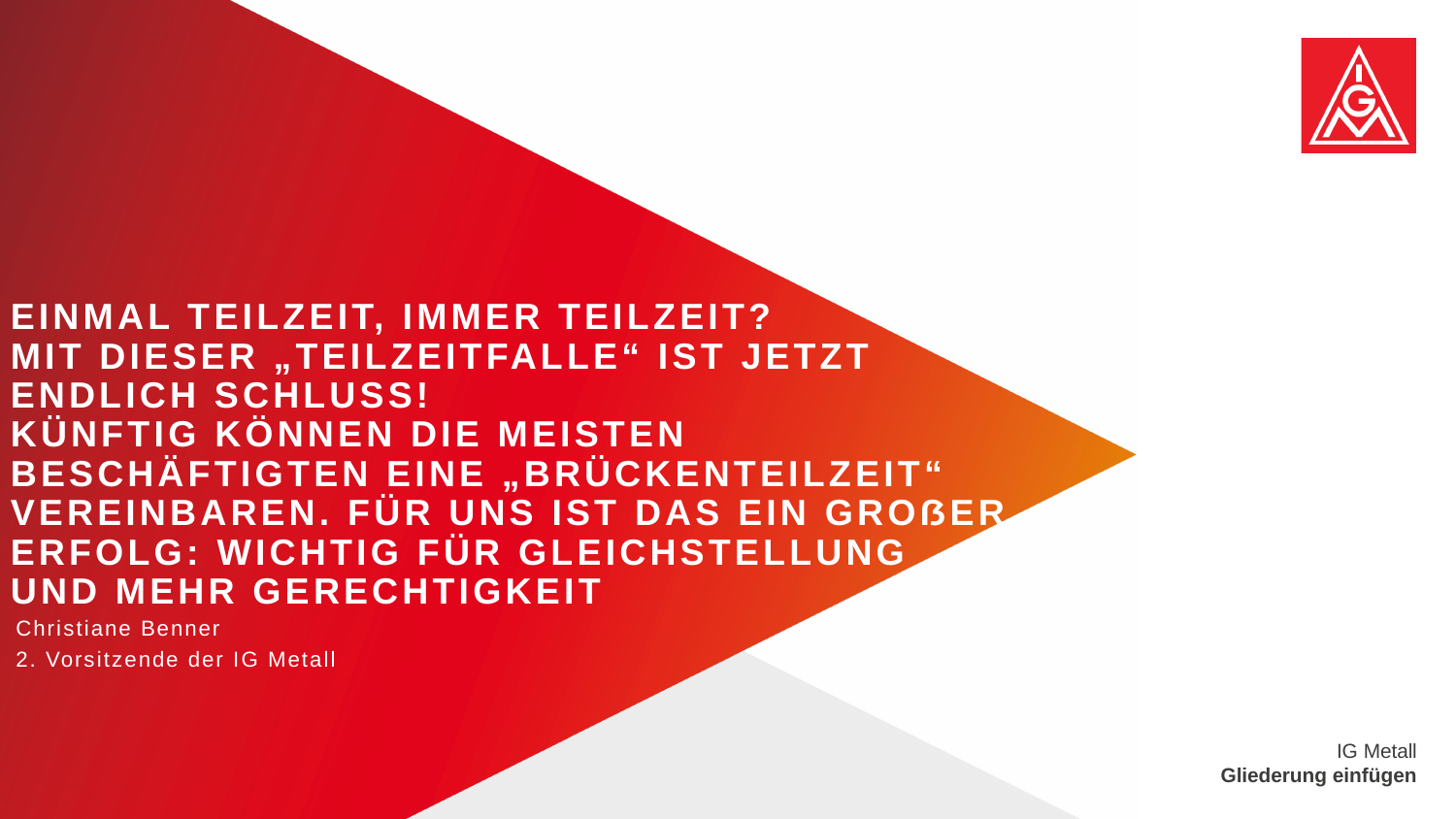

# Einmal Teilzeit, immer Teilzeit? Mit dieser „Teilzeitfalle“ ist jetzt endlich Schluss! Künftig können die meisten Beschäftigten eine „Brückenteilzeit“ vereinbaren. Für uns ist das ein großer Erfolg: wichtig für Gleichstellung und mehr Gerechtigkeit
Christiane Benner
2. Vorsitzende der IG Metall